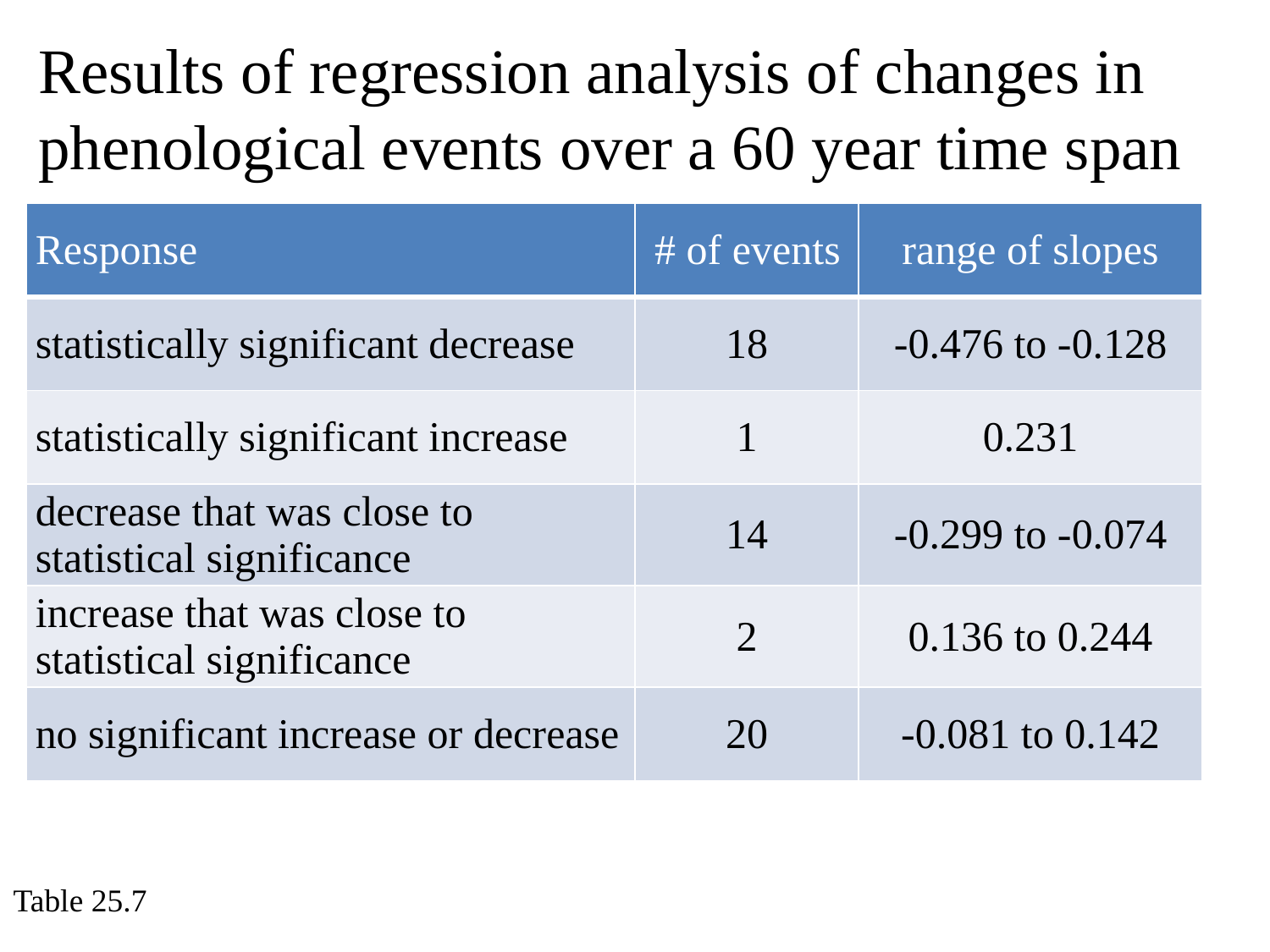

Results of regression analysis of changes in phenological events over a 60 year time span
| Response | # of events | range of slopes |
| --- | --- | --- |
| statistically significant decrease | 18 | -0.476 to -0.128 |
| statistically significant increase | 1 | 0.231 |
| decrease that was close to statistical significance | 14 | -0.299 to -0.074 |
| increase that was close to statistical significance | 2 | 0.136 to 0.244 |
| no significant increase or decrease | 20 | -0.081 to 0.142 |
Table 25.7